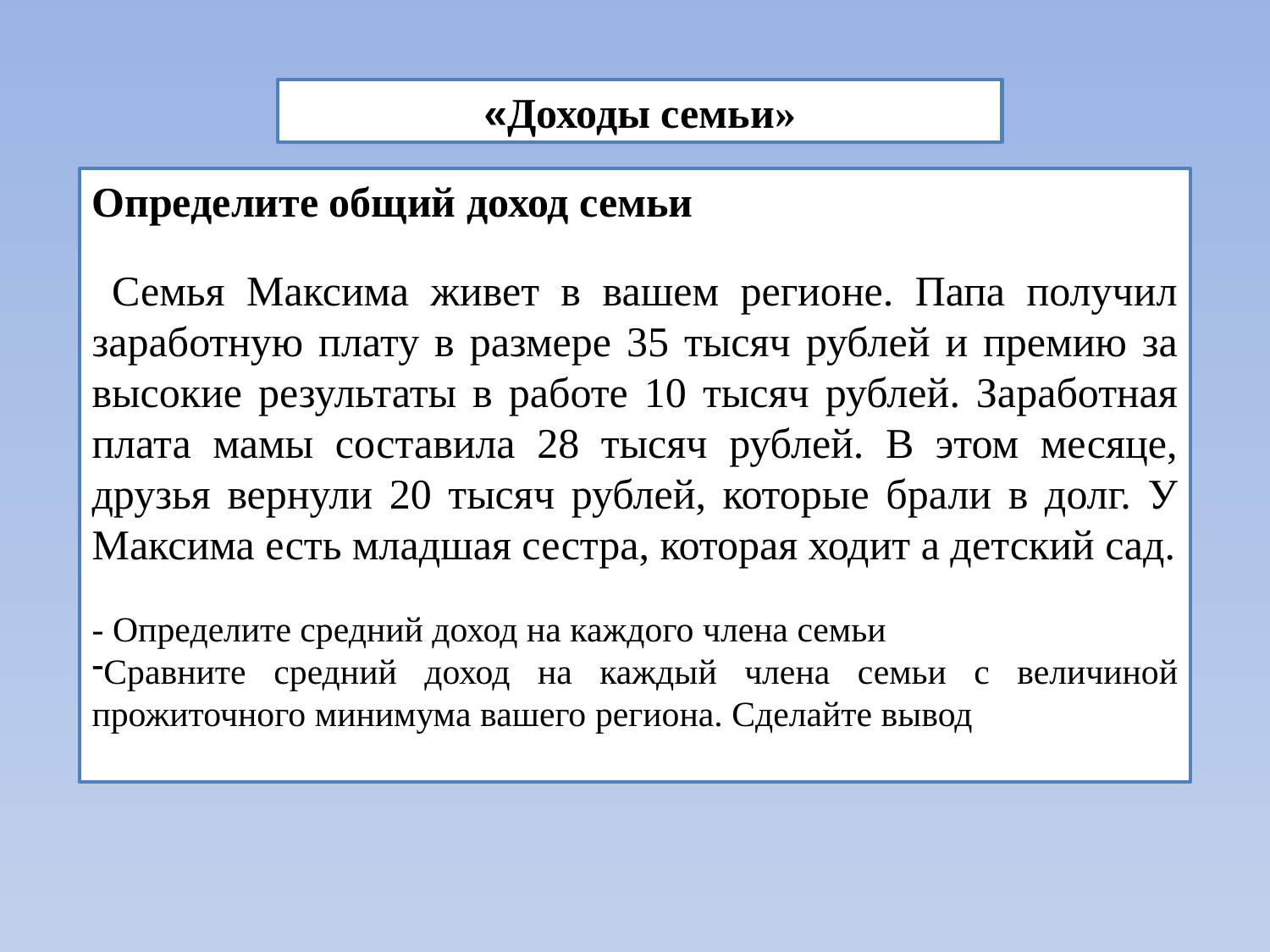

«Доходы семьи»
Определите общий доход семьи

 Семья Максима живет в вашем регионе. Папа получил заработную плату в размере 35 тысяч рублей и премию за высокие результаты в работе 10 тысяч рублей. Заработная плата мамы составила 28 тысяч рублей. В этом месяце, друзья вернули 20 тысяч рублей, которые брали в долг. У Максима есть младшая сестра, которая ходит а детский сад.

- Определите средний доход на каждого члена семьи
Сравните средний доход на каждый члена семьи с величиной прожиточного минимума вашего региона. Сделайте вывод